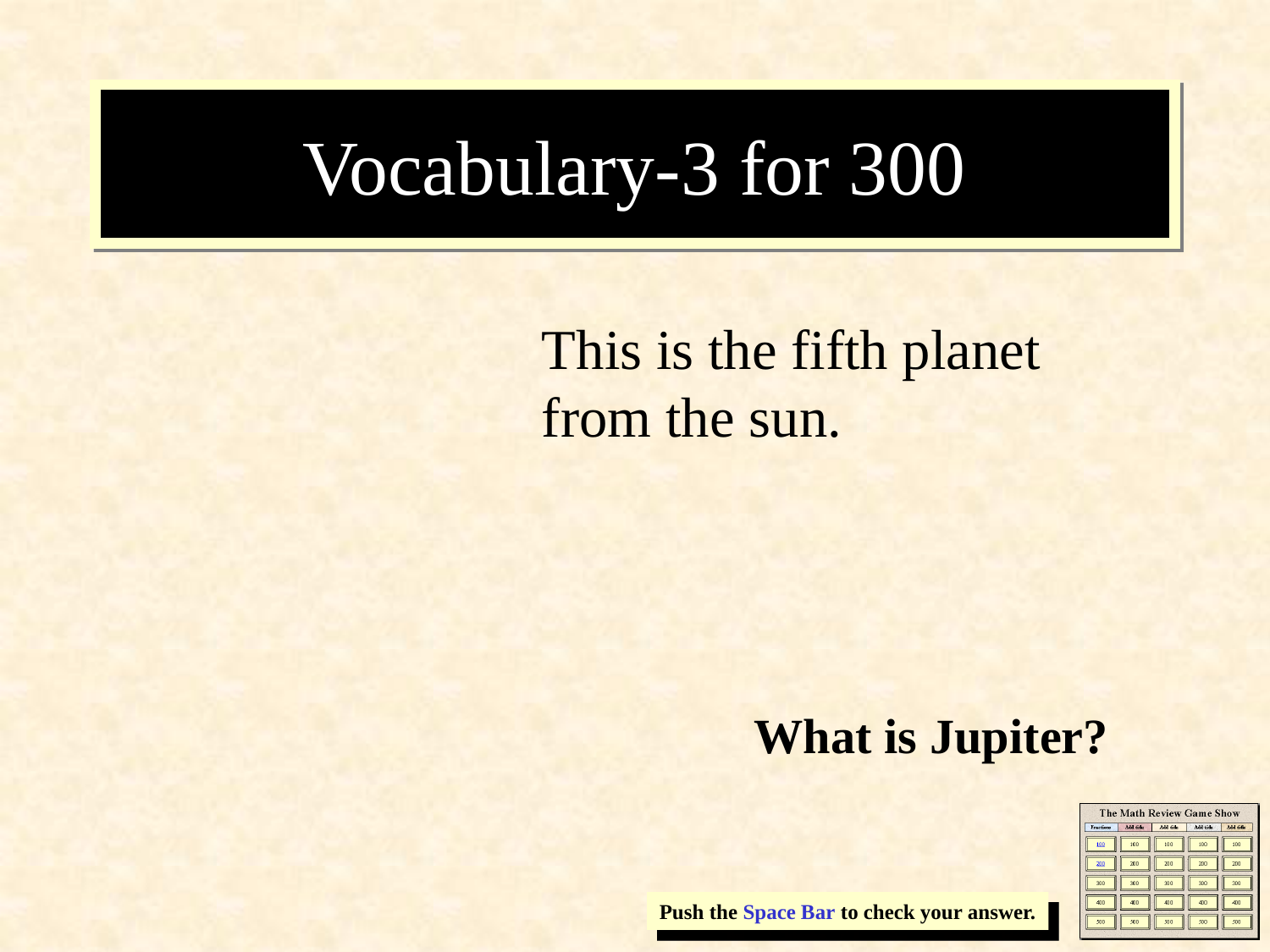

# Vocabulary-3 for 300
This is the fifth planet from the sun.
What is Jupiter?
Push the Space Bar to check your answer.